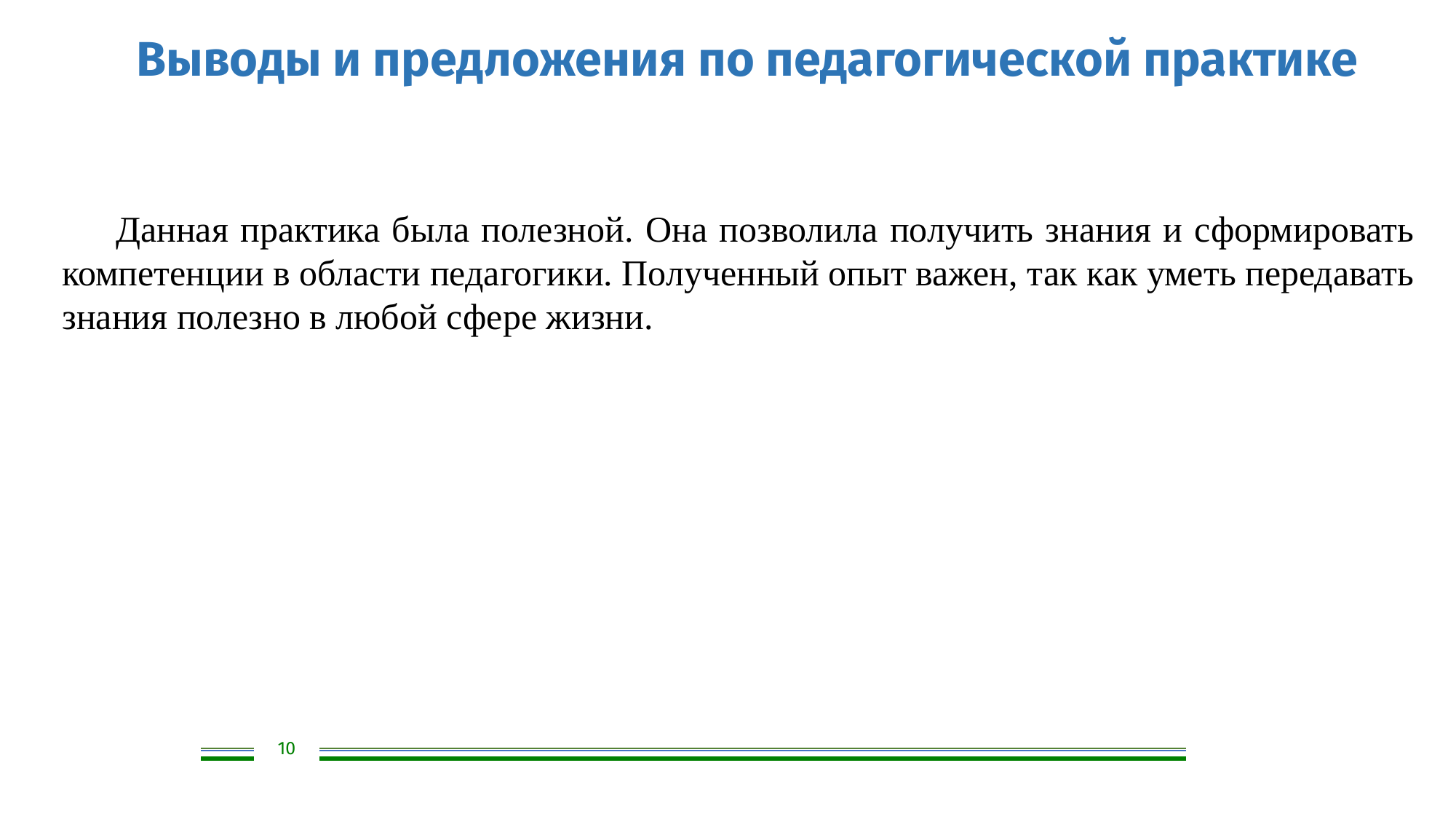

Выводы и предложения по педагогической практике
Данная практика была полезной. Она позволила получить знания и сформировать компетенции в области педагогики. Полученный опыт важен, так как уметь передавать знания полезно в любой сфере жизни.
10